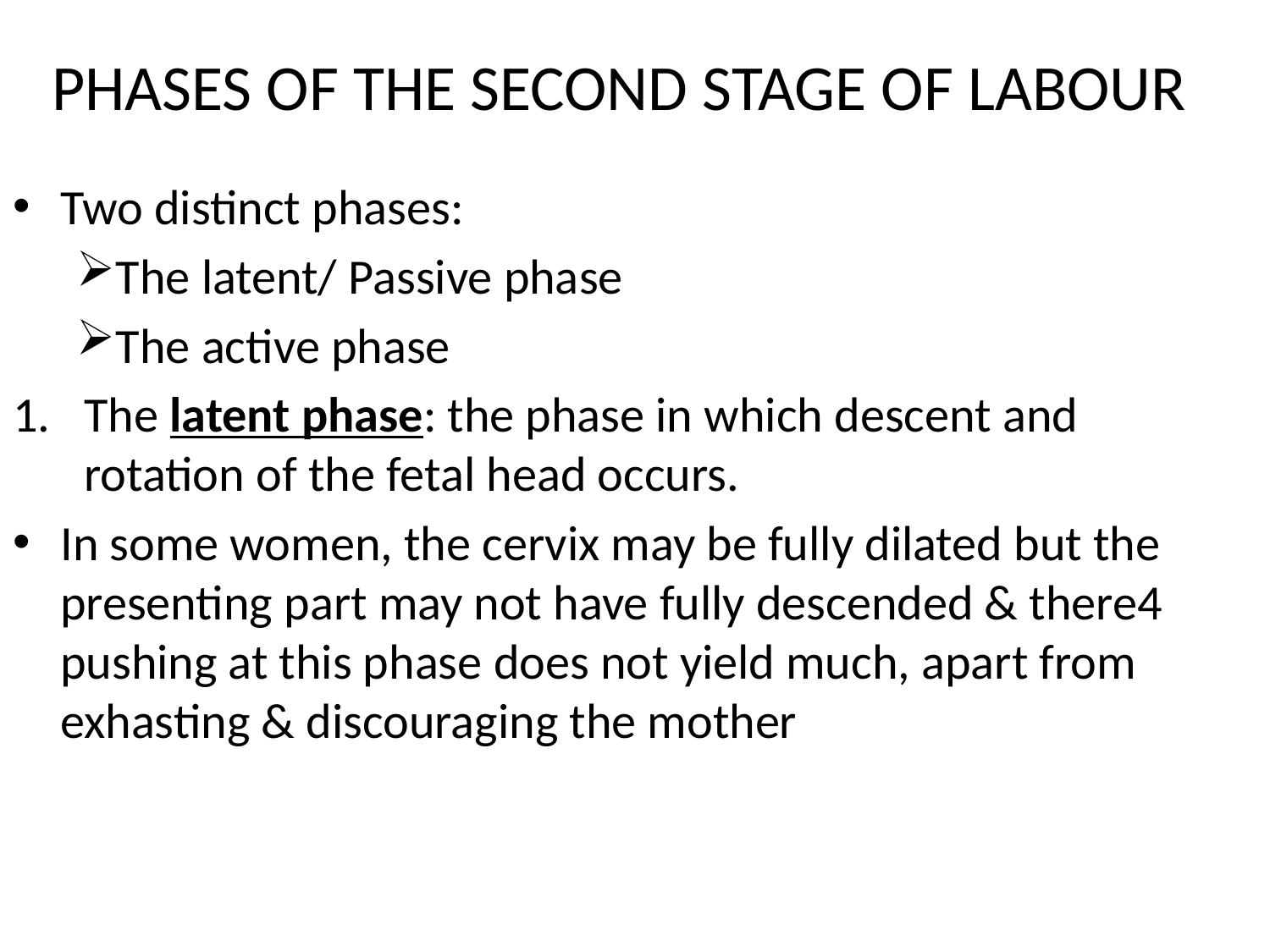

# PHASES OF THE SECOND STAGE OF LABOUR
Two distinct phases:
The latent/ Passive phase
The active phase
The latent phase: the phase in which descent and rotation of the fetal head occurs.
In some women, the cervix may be fully dilated but the presenting part may not have fully descended & there4 pushing at this phase does not yield much, apart from exhasting & discouraging the mother